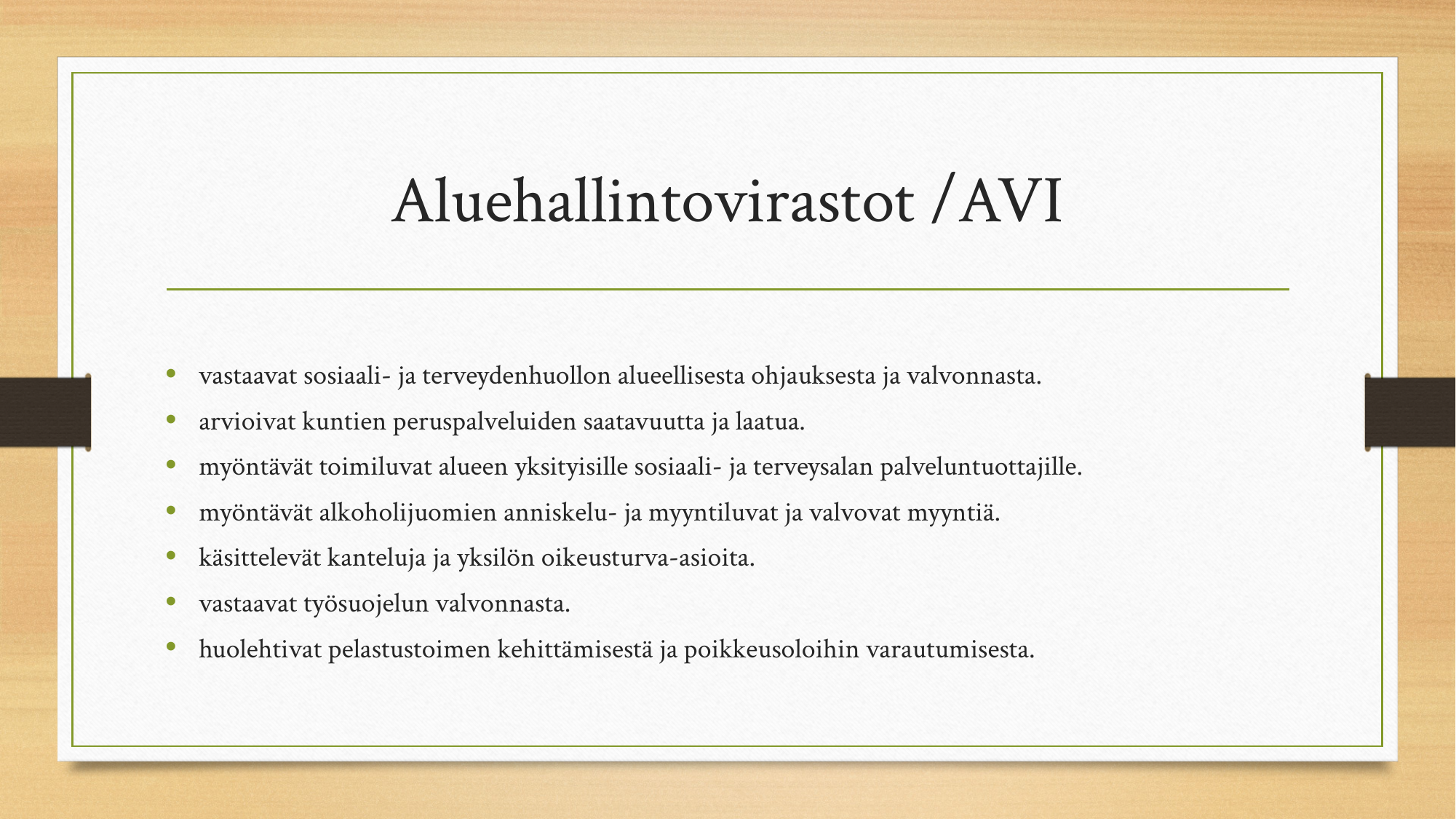

# Aluehallintovirastot /AVI

vastaavat sosiaali- ja terveydenhuollon alueellisesta ohjauksesta ja valvonnasta.
arvioivat kuntien peruspalveluiden saatavuutta ja laatua.
myöntävät toimiluvat alueen yksityisille sosiaali- ja terveysalan palveluntuottajille.
myöntävät alkoholijuomien anniskelu- ja myyntiluvat ja valvovat myyntiä.
käsittelevät kanteluja ja yksilön oikeusturva-asioita.
vastaavat työsuojelun valvonnasta.
huolehtivat pelastustoimen kehittämisestä ja poikkeusoloihin varautumisesta.